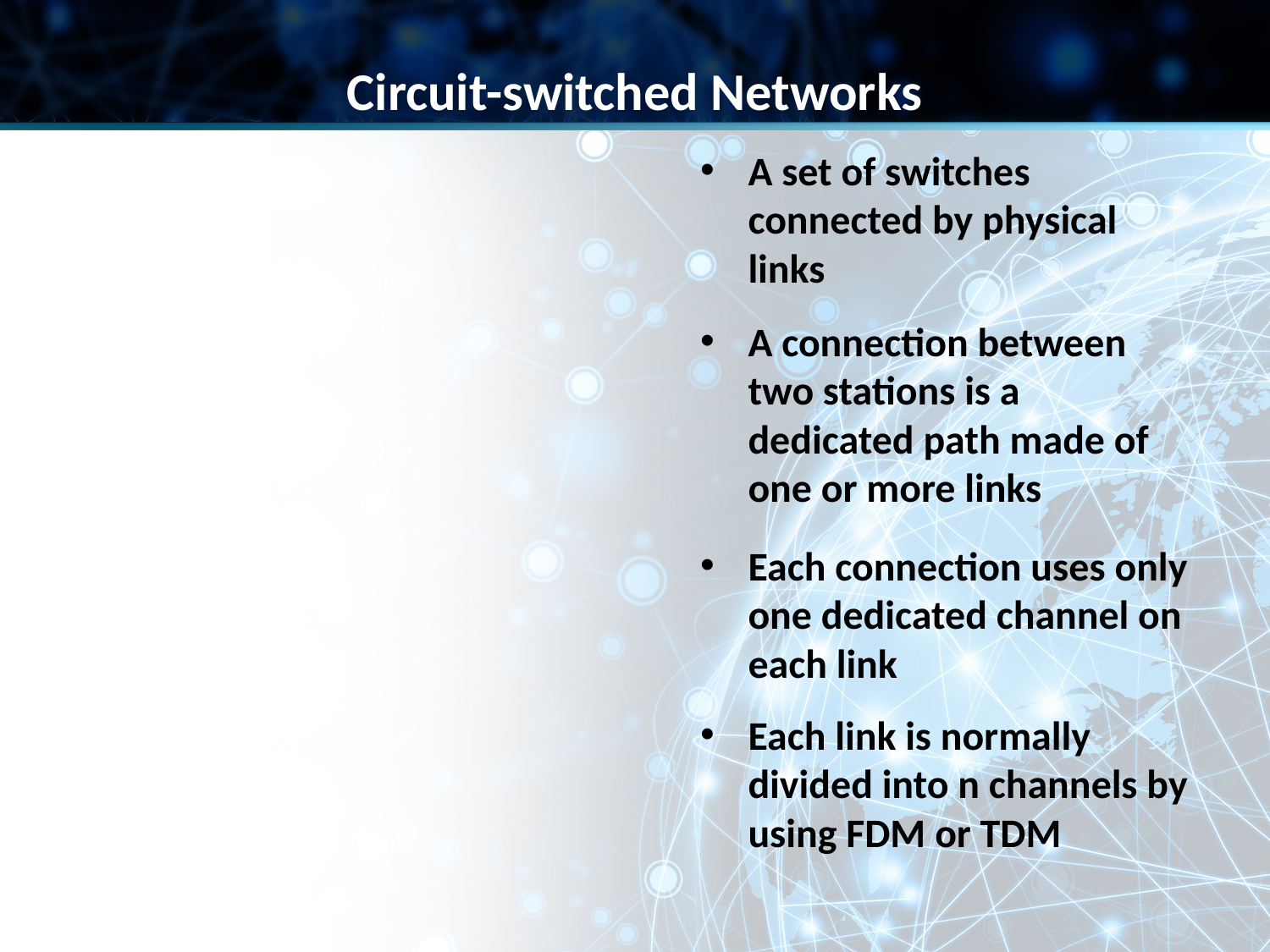

Circuit-switched Networks
A set of switches connected by physical links

A connection between two stations is a dedicated path made of one or more links

Each connection uses only one dedicated channel on each link

Each link is normally divided into n channels by using FDM or TDM